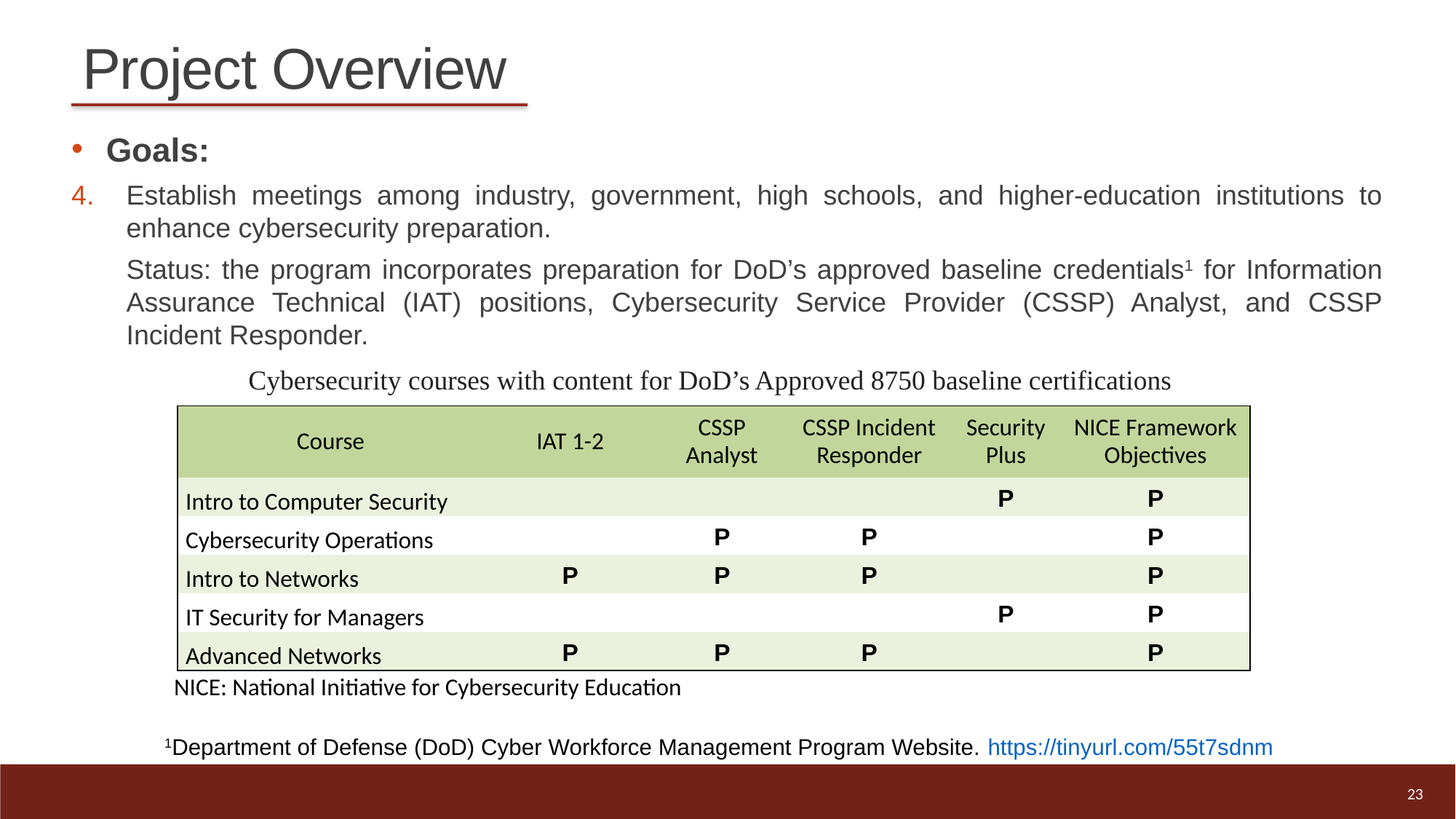

# Project Overview
Goals:
Establish meetings among industry, government, high schools, and higher-education institutions to enhance cybersecurity preparation.
Status: the program incorporates preparation for DoD’s approved baseline credentials1 for Information Assurance Technical (IAT) positions, Cybersecurity Service Provider (CSSP) Analyst, and CSSP Incident Responder.
Cybersecurity courses with content for DoD’s Approved 8750 baseline certifications
| Course | IAT 1-2 | CSSP Analyst | CSSP Incident Responder | Security Plus | NICE Framework Objectives |
| --- | --- | --- | --- | --- | --- |
| Intro to Computer Security |  |  |  | P | P |
| Cybersecurity Operations |  | P | P |  | P |
| Intro to Networks | P | P | P |  | P |
| IT Security for Managers |  |  |  | P | P |
| Advanced Networks | P | P | P |  | P |
NICE: National Initiative for Cybersecurity Education
1Department of Defense (DoD) Cyber Workforce Management Program Website. https://tinyurl.com/55t7sdnm
23